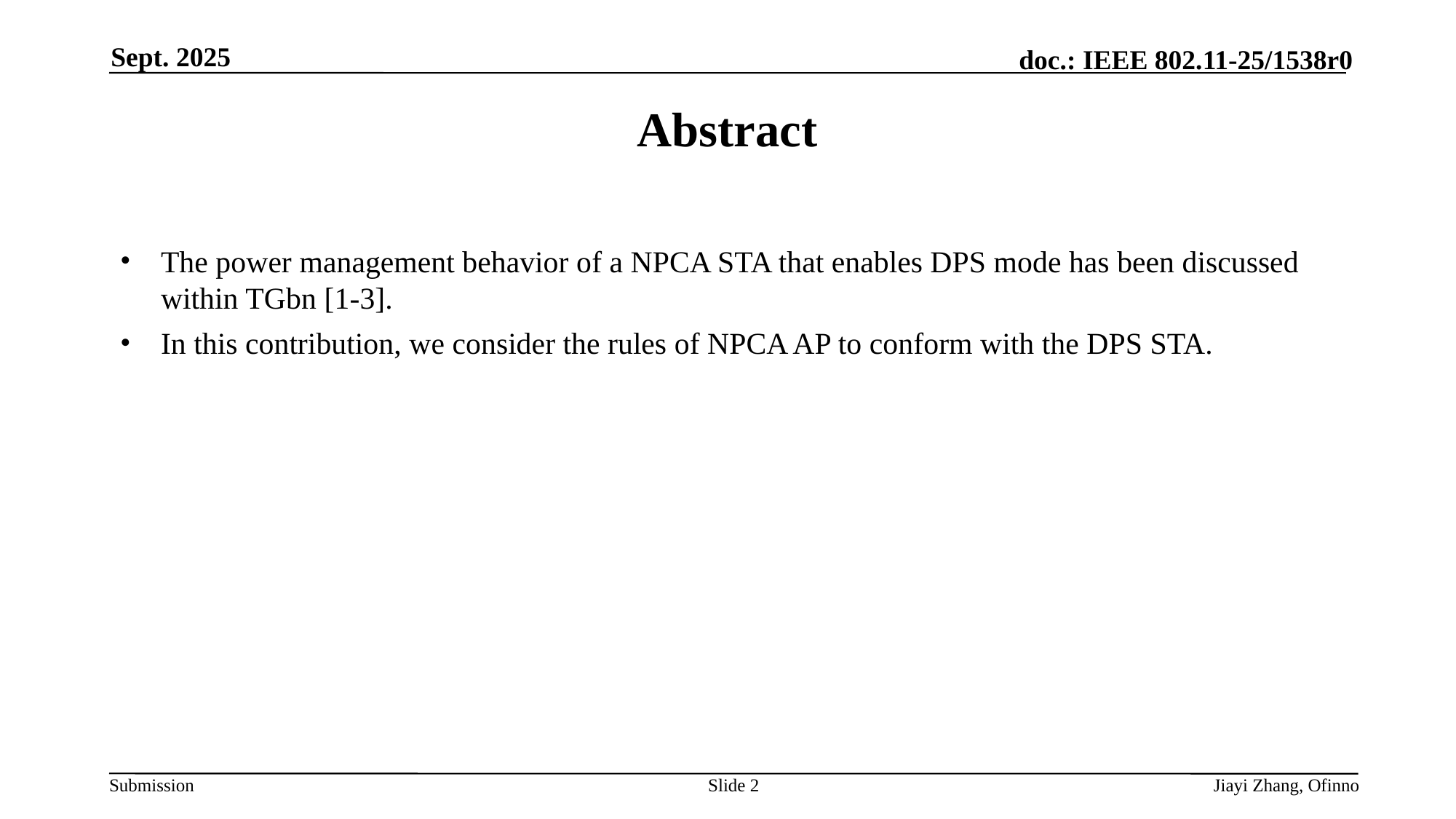

Sept. 2025
# Abstract
The power management behavior of a NPCA STA that enables DPS mode has been discussed within TGbn [1-3].
In this contribution, we consider the rules of NPCA AP to conform with the DPS STA.
Slide 2
Jiayi Zhang, Ofinno